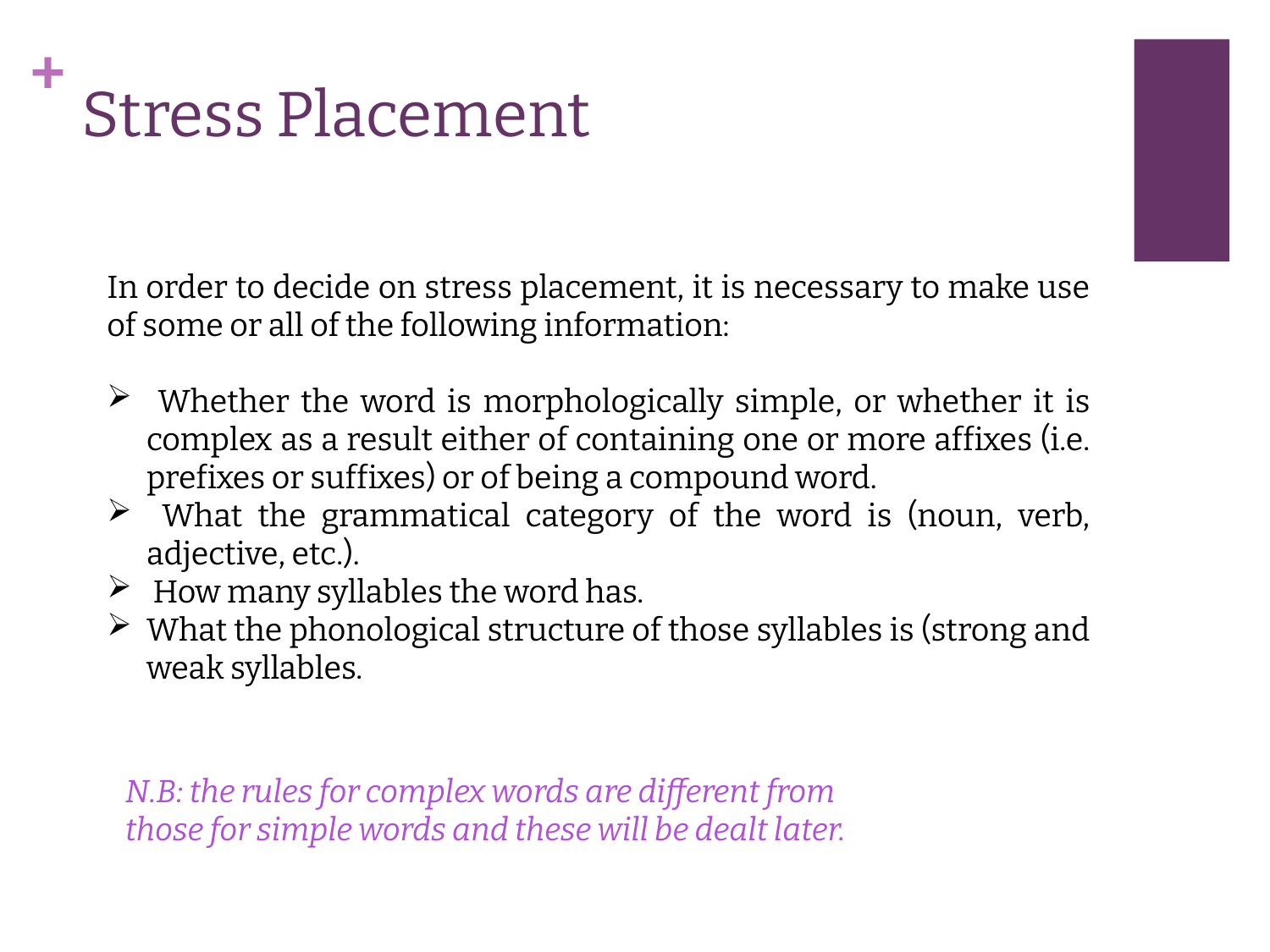

# Stress Placement
In order to decide on stress placement, it is necessary to make use of some or all of the following information:

 Whether the word is morphologically simple, or whether it is complex as a result either of containing one or more affixes (i.e. prefixes or suffixes) or of being a compound word.
 What the grammatical category of the word is (noun, verb, adjective, etc.).
 How many syllables the word has.
What the phonological structure of those syllables is (strong and weak syllables.
N.B: the rules for complex words are different from
those for simple words and these will be dealt later.